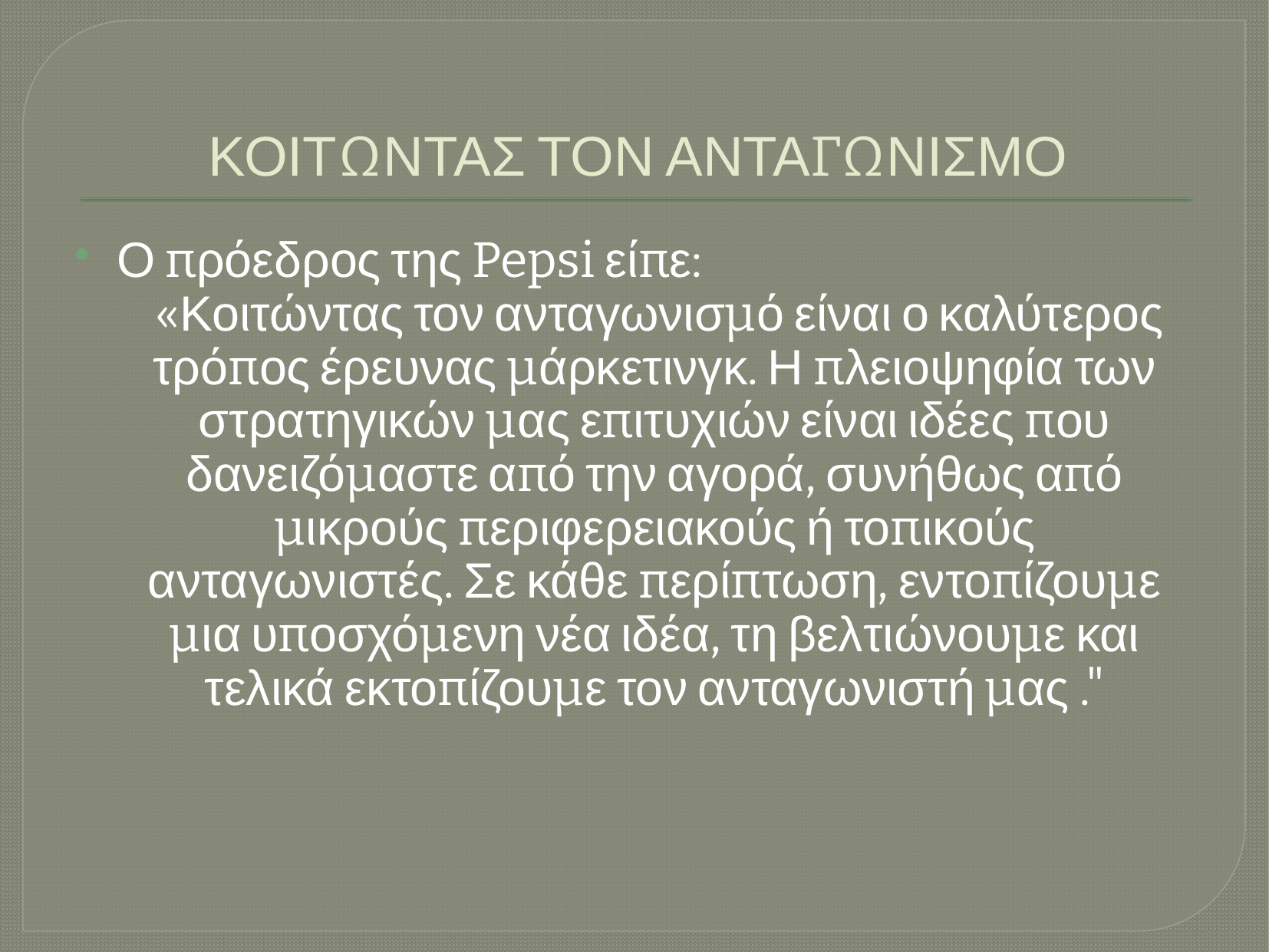

# ΚΟΙΤΩΝΤΑΣ ΤΟΝ ΑΝΤΑΓΩΝΙΣΜΟ
Ο πρόεδρος της Pepsi είπε:
     «Κοιτώντας τον ανταγωνισμό είναι ο καλύτερος τρόπος έρευνας μάρκετινγκ. Η πλειοψηφία των στρατηγικών μας επιτυχιών είναι ιδέες που δανειζόμαστε από την αγορά, συνήθως από μικρούς περιφερειακούς ή τοπικούς ανταγωνιστές. Σε κάθε περίπτωση, εντοπίζουμε μια υποσχόμενη νέα ιδέα, τη βελτιώνουμε και τελικά εκτοπίζουμε τον ανταγωνιστή μας ."